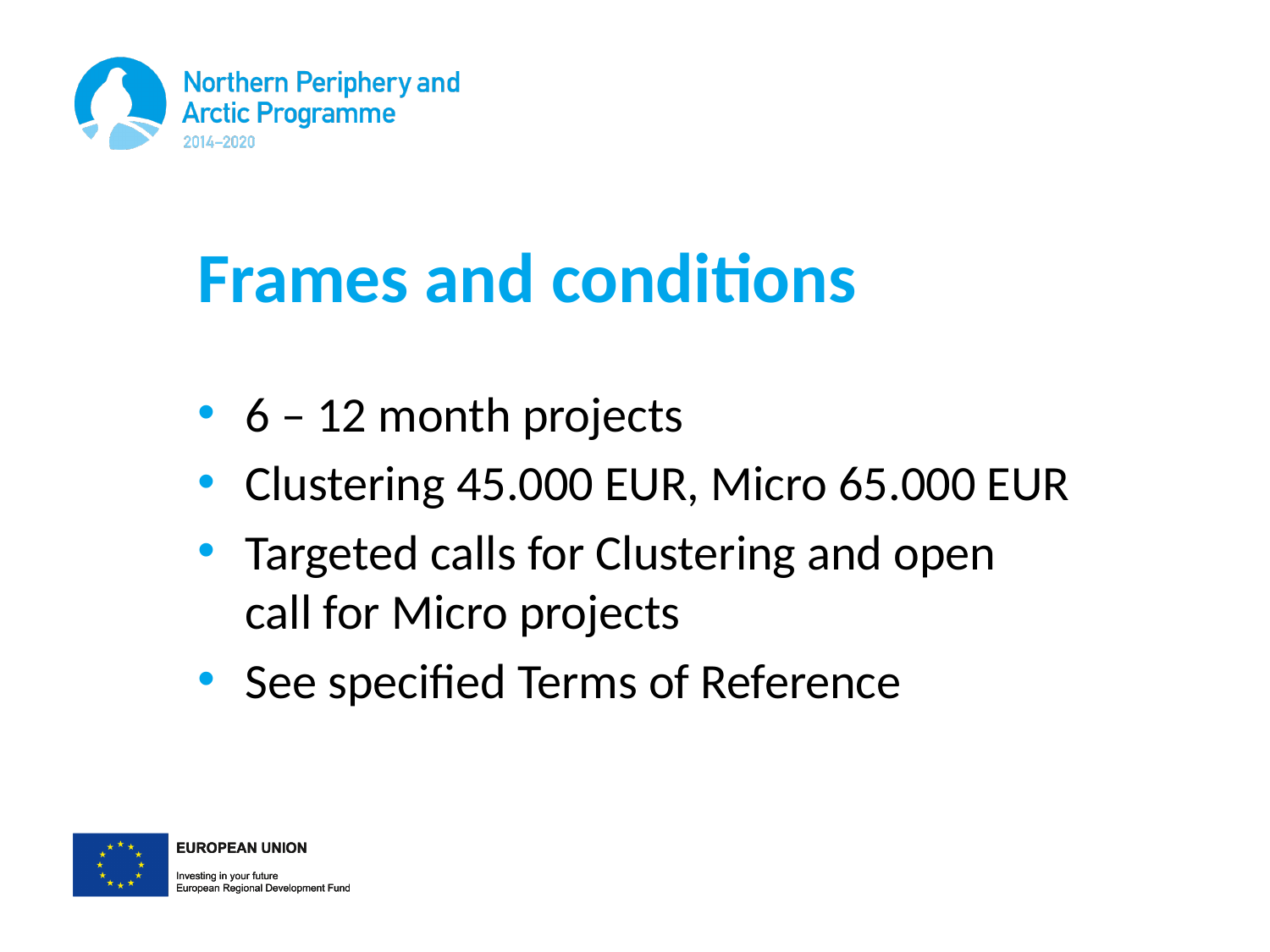

# Frames and conditions
6 – 12 month projects
Clustering 45.000 EUR, Micro 65.000 EUR
Targeted calls for Clustering and open call for Micro projects
See specified Terms of Reference